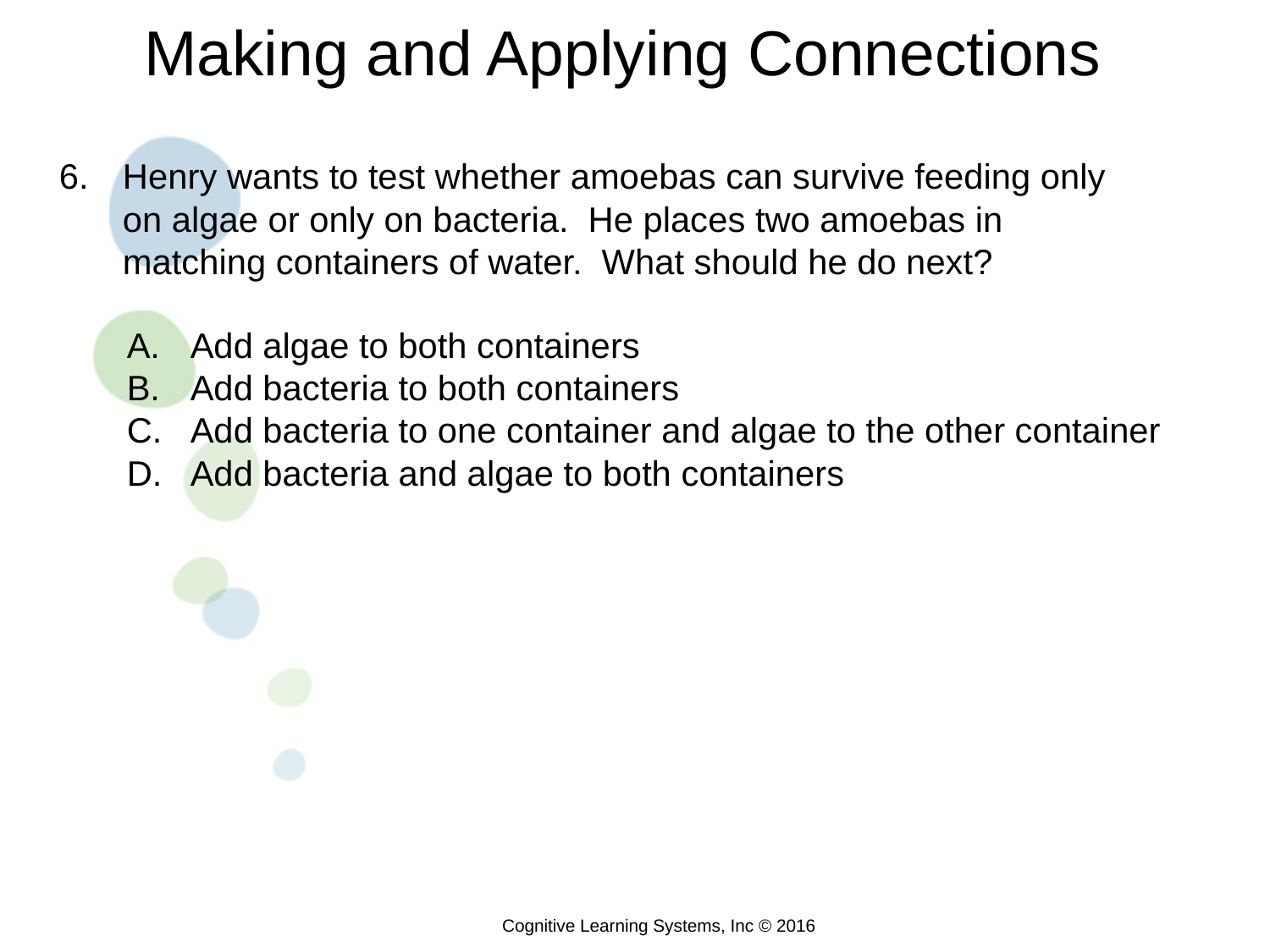

Making and Applying Connections
Henry wants to test whether amoebas can survive feeding only on algae or only on bacteria.  He places two amoebas in matching containers of water.  What should he do next?
Add algae to both containers
Add bacteria to both containers
Add bacteria to one container and algae to the other container
Add bacteria and algae to both containers
Cognitive Learning Systems, Inc © 2016